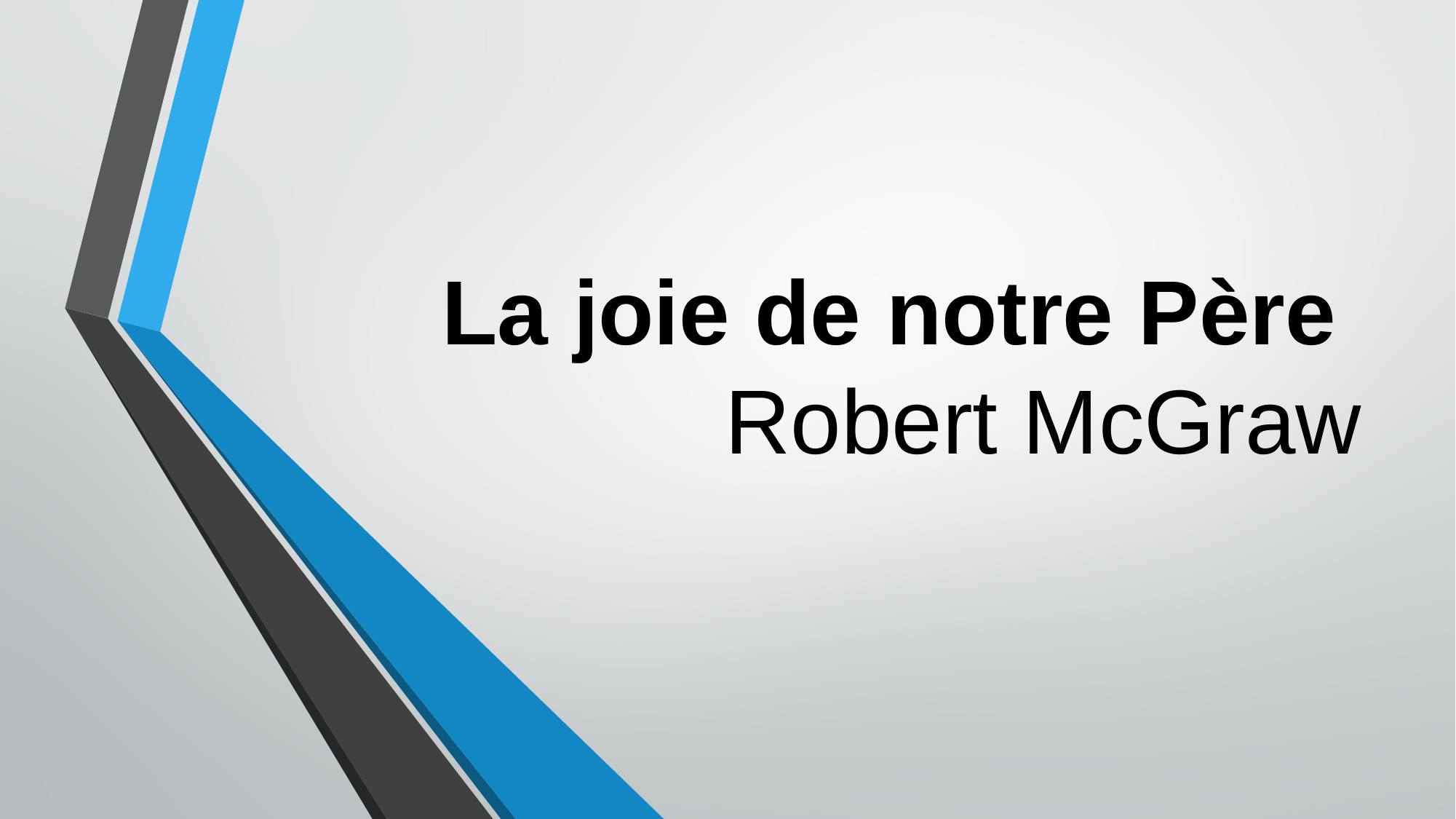

# La joie de notre Père Robert McGraw